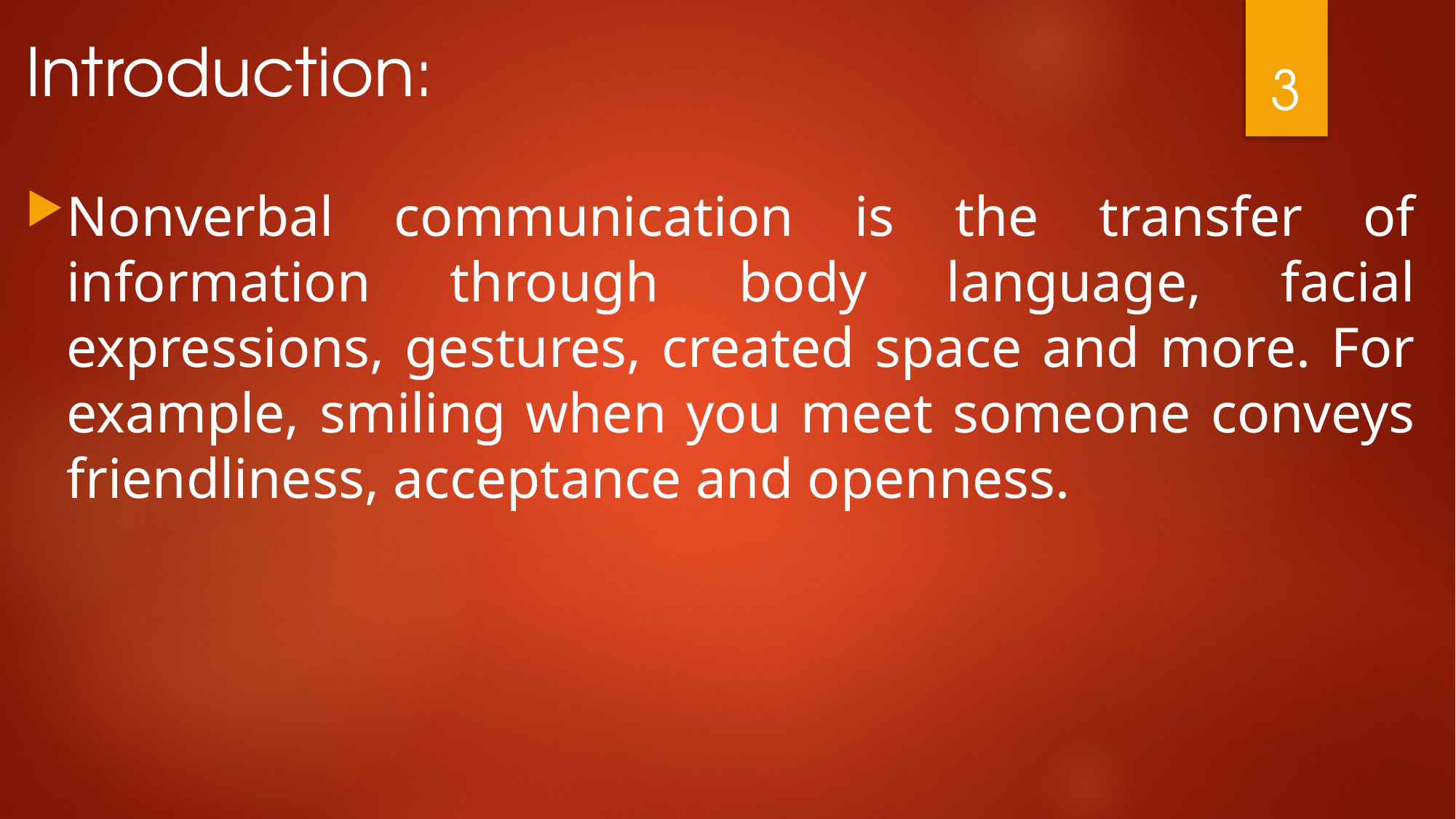

# Introduction:
3
Nonverbal communication is the transfer of information through body language, facial expressions, gestures, created space and more. For example, smiling when you meet someone conveys friendliness, acceptance and openness.